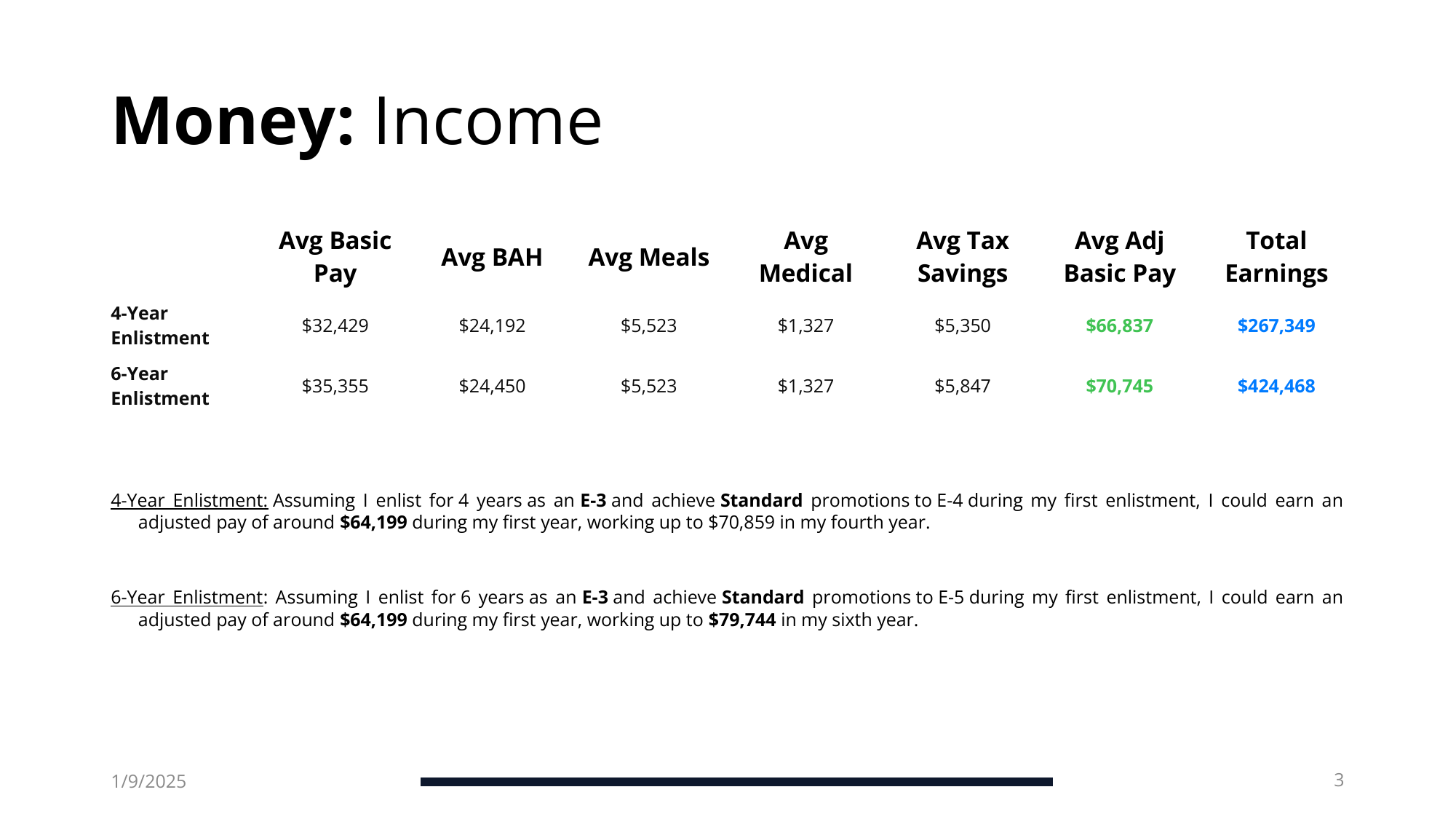

# Money: Income
|  | Avg Basic Pay | Avg BAH | Avg Meals | Avg Medical | Avg Tax Savings | Avg Adj Basic Pay | Total Earnings |
| --- | --- | --- | --- | --- | --- | --- | --- |
| 4-Year Enlistment | $32,429 | $24,192 | $5,523 | $1,327 | $5,350 | $66,837 | $267,349 |
| 6-Year Enlistment | $35,355 | $24,450 | $5,523 | $1,327 | $5,847 | $70,745 | $424,468 |
4-Year Enlistment: Assuming I enlist for 4 years as an E-3 and achieve Standard promotions to E-4 during my first enlistment, I could earn an adjusted pay of around $64,199 during my first year, working up to $70,859 in my fourth year.

6-Year Enlistment: Assuming I enlist for 6 years as an E-3 and achieve Standard promotions to E-5 during my first enlistment, I could earn an adjusted pay of around $64,199 during my first year, working up to $79,744 in my sixth year.

1/9/2025
3